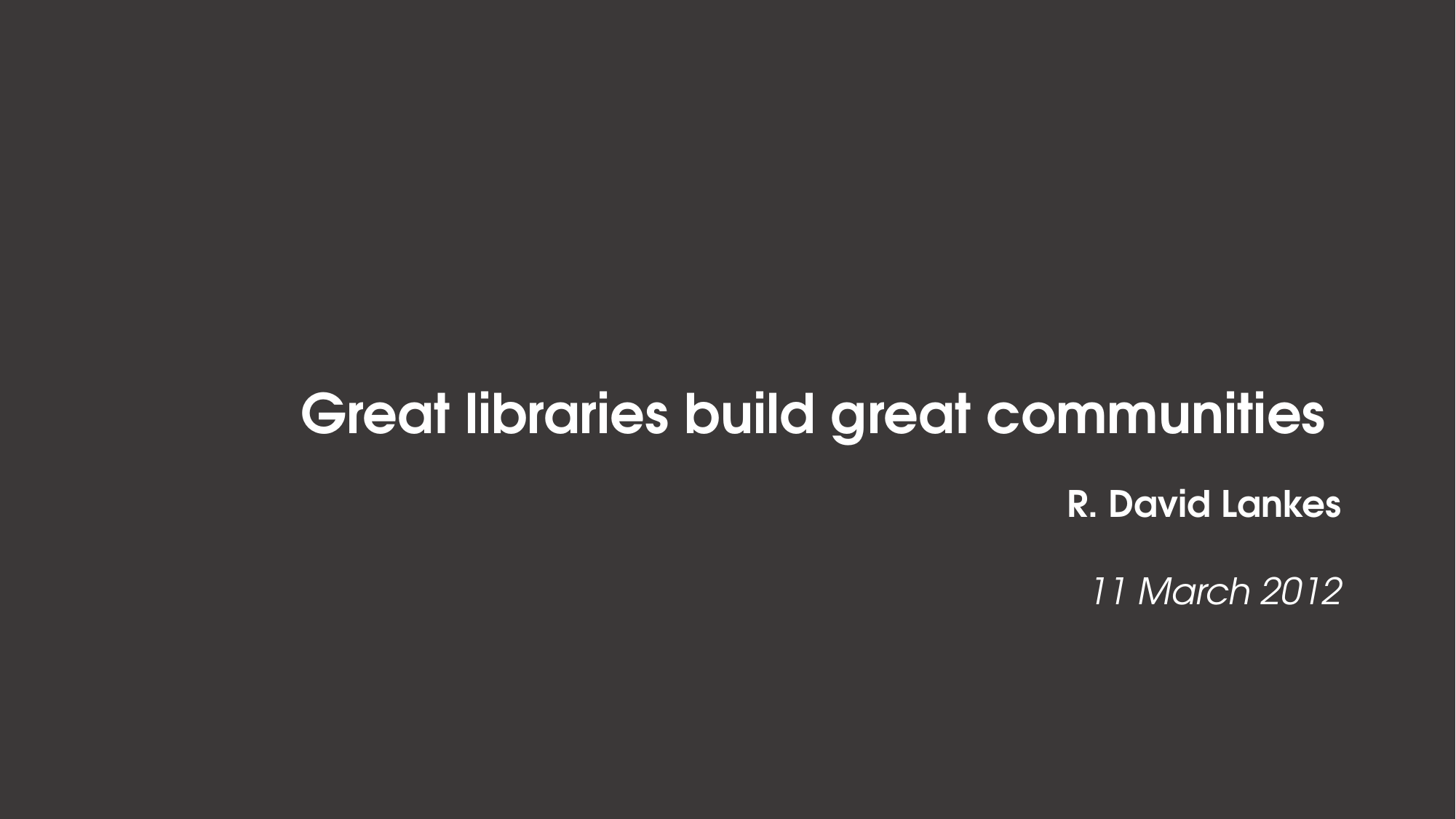

Great libraries build great communities

R. David Lankes

11 March 2012